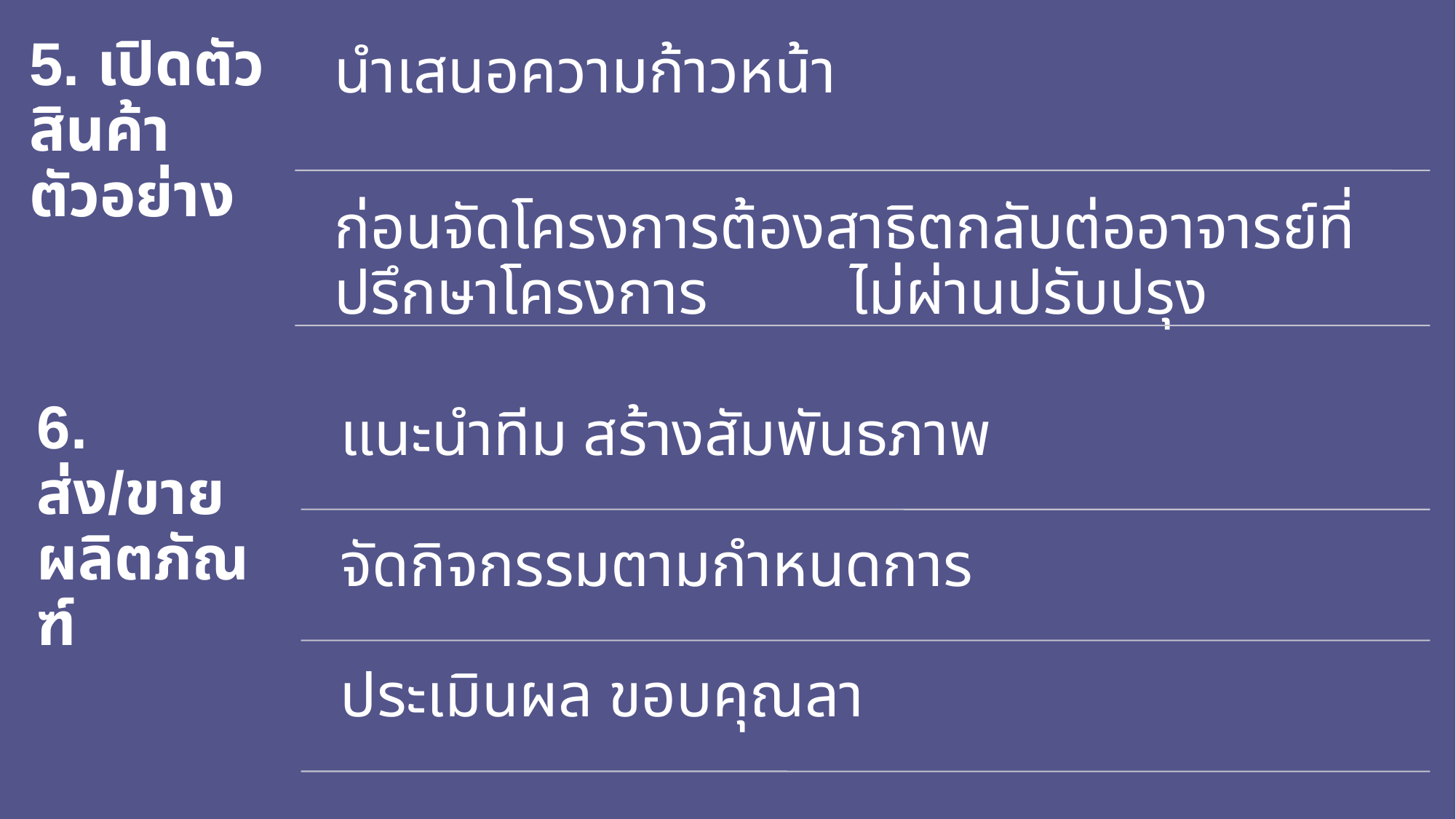

5. เปิดตัวสินค้าตัวอย่าง
นำเสนอความก้าวหน้า
ก่อนจัดโครงการต้องสาธิตกลับต่ออาจารย์ที่ปรึกษาโครงการ         ไม่ผ่านปรับปรุง

6. ส่ง/ขายผลิตภัณฑ์
แนะนำทีม สร้างสัมพันธภาพ
จัดกิจกรรมตามกำหนดการ
ประเมินผล ขอบคุณลา